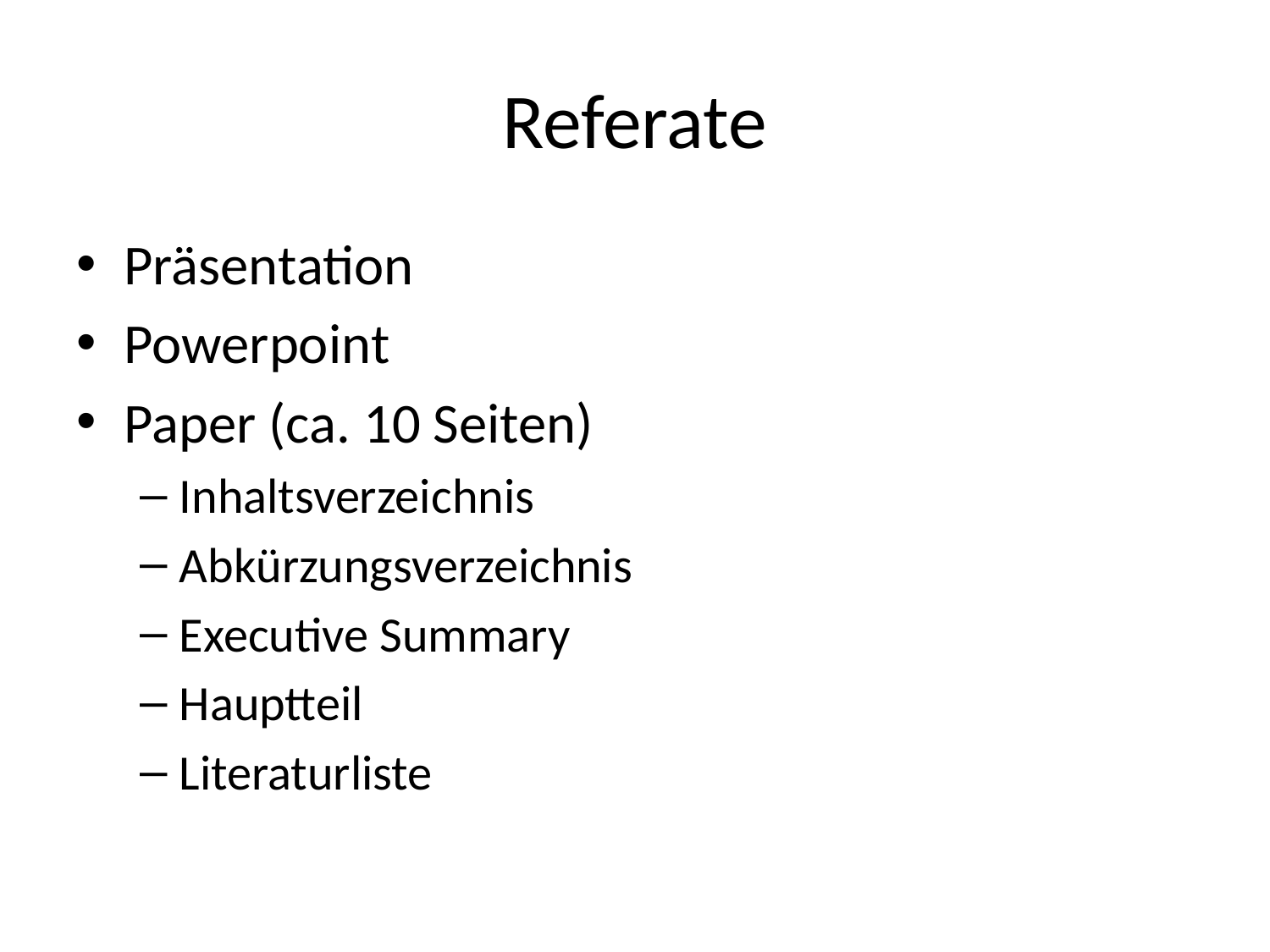

# Referate
Präsentation
Powerpoint
Paper (ca. 10 Seiten)
Inhaltsverzeichnis
Abkürzungsverzeichnis
Executive Summary
Hauptteil
Literaturliste